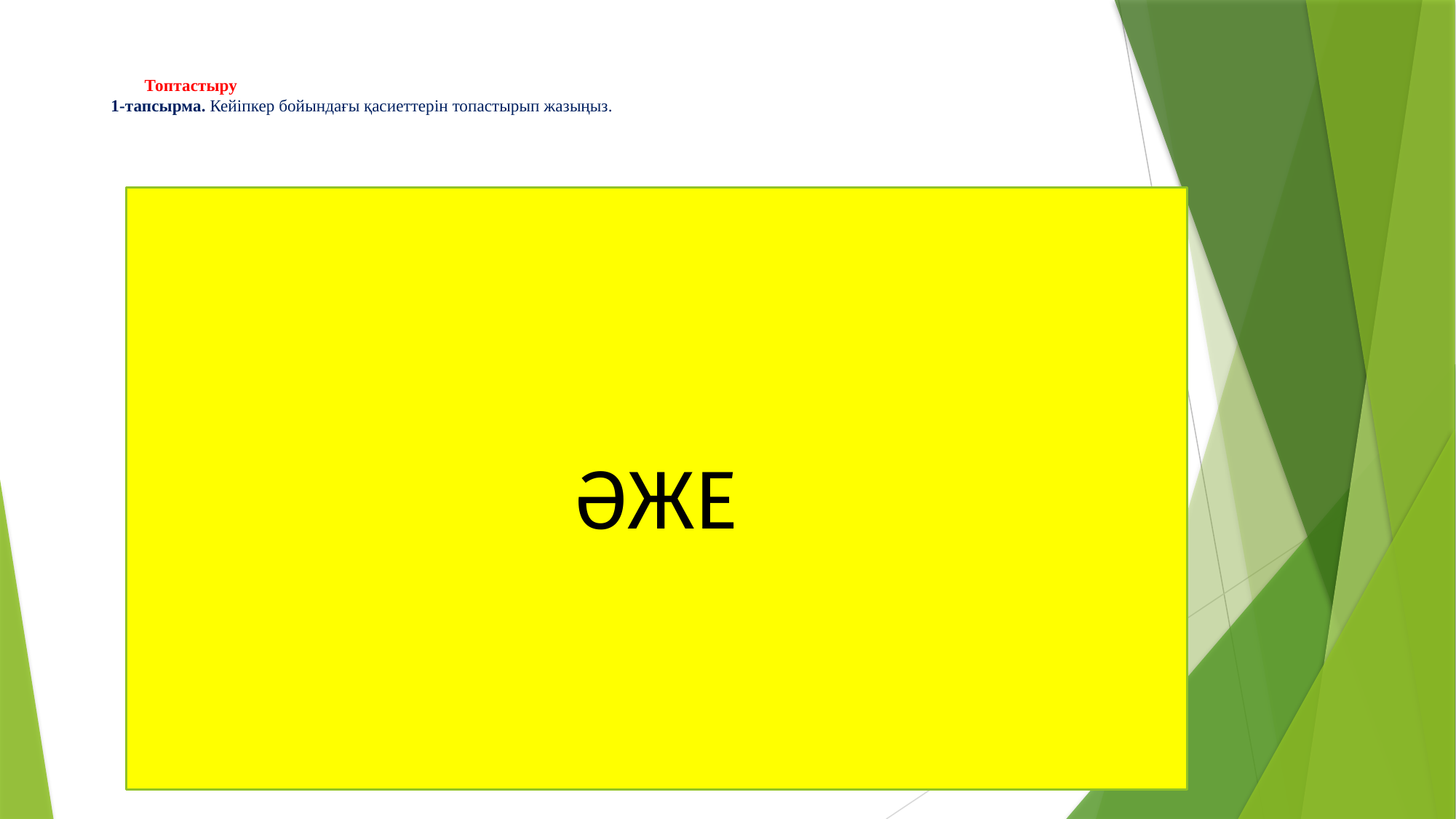

# Топтастыру 1-тапсырма. Кейіпкер бойындағы қасиеттерін топастырып жазыңыз.
ӘЖЕ